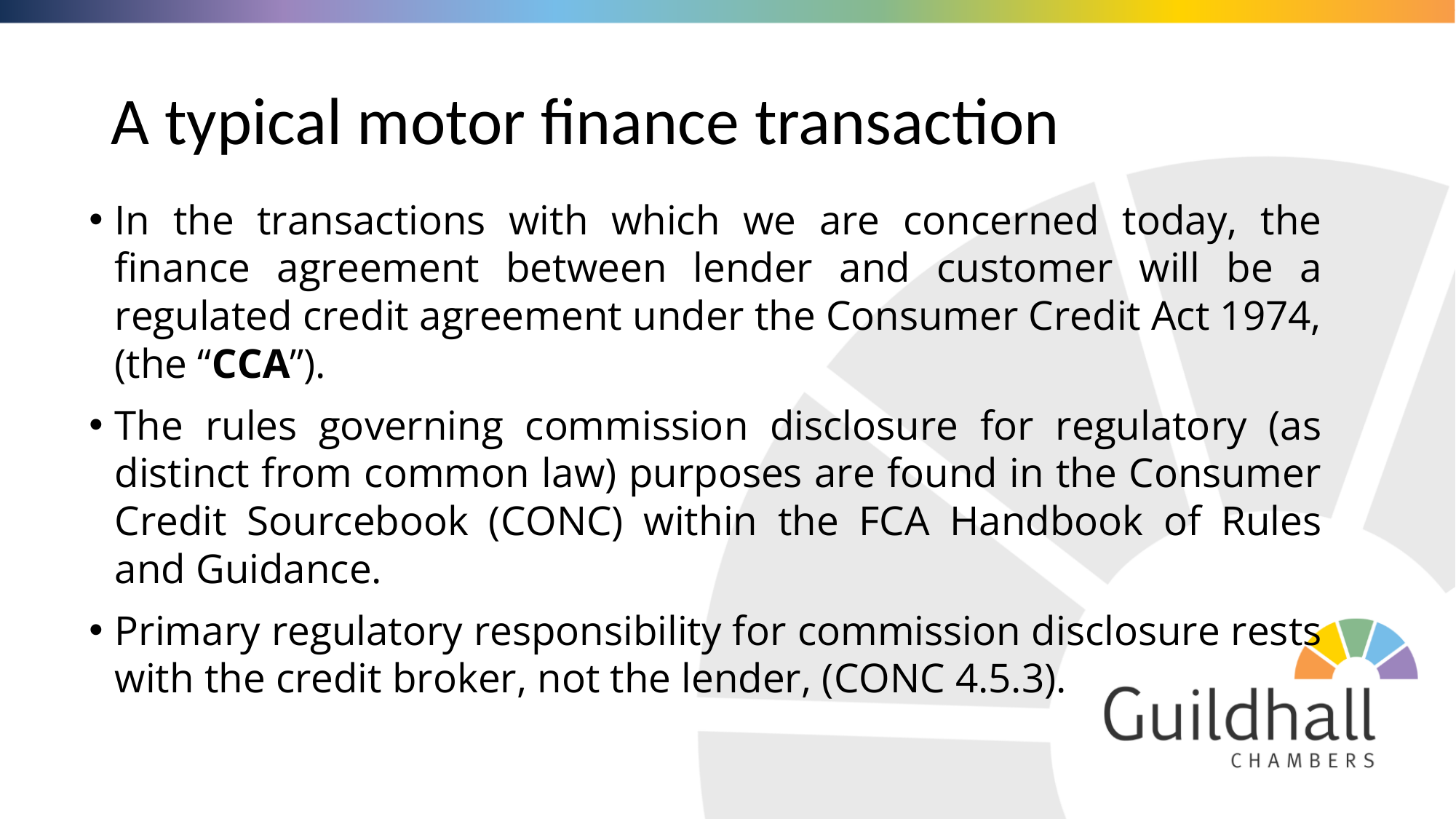

# A typical motor finance transaction
In the transactions with which we are concerned today, the finance agreement between lender and customer will be a regulated credit agreement under the Consumer Credit Act 1974, (the “CCA”).
The rules governing commission disclosure for regulatory (as distinct from common law) purposes are found in the Consumer Credit Sourcebook (CONC) within the FCA Handbook of Rules and Guidance.
Primary regulatory responsibility for commission disclosure rests with the credit broker, not the lender, (CONC 4.5.3).